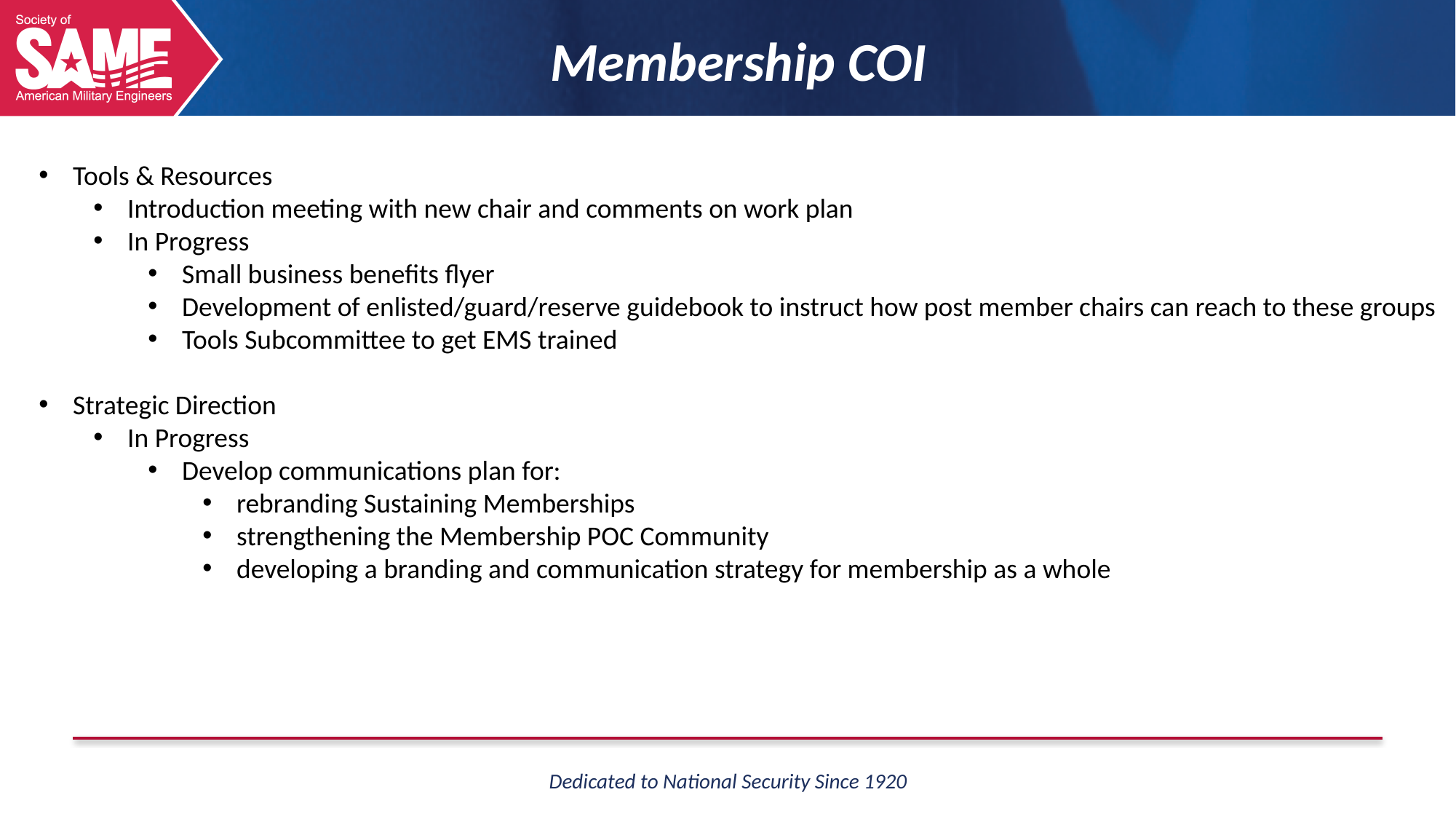

Membership COI
Tools & Resources
Introduction meeting with new chair and comments on work plan
In Progress
Small business benefits flyer
Development of enlisted/guard/reserve guidebook to instruct how post member chairs can reach to these groups
Tools Subcommittee to get EMS trained

Strategic Direction
In Progress
Develop communications plan for:
rebranding Sustaining Memberships
strengthening the Membership POC Community
developing a branding and communication strategy for membership as a whole